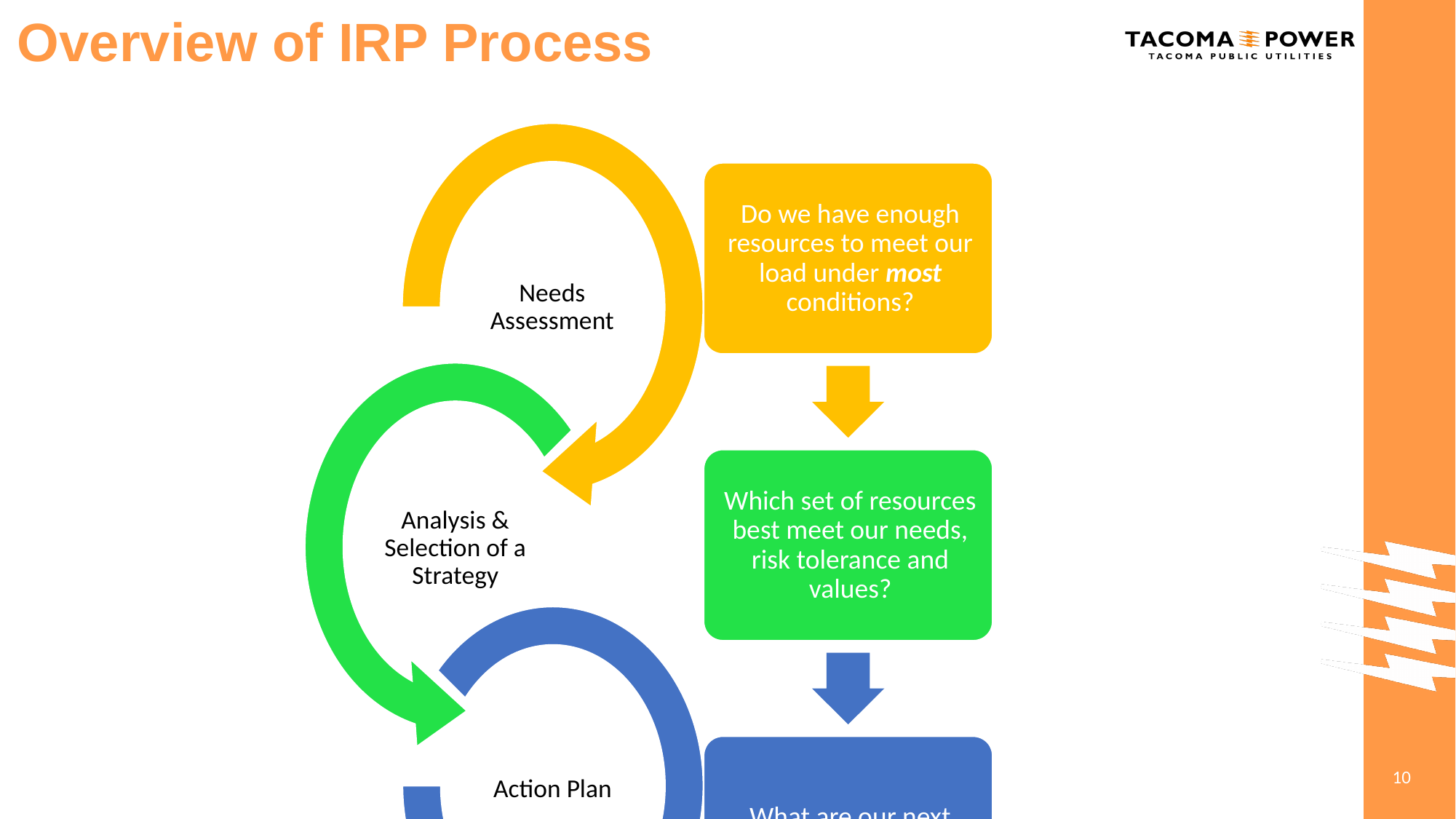

# Overview of IRP Process
Needs Assessment
Analysis & Selection of a Strategy
Action Plan
Do we have enough resources to meet our load under most conditions?

Which set of resources best meet our needs, risk tolerance and values?

What are our next steps?
IRP BASICS
10